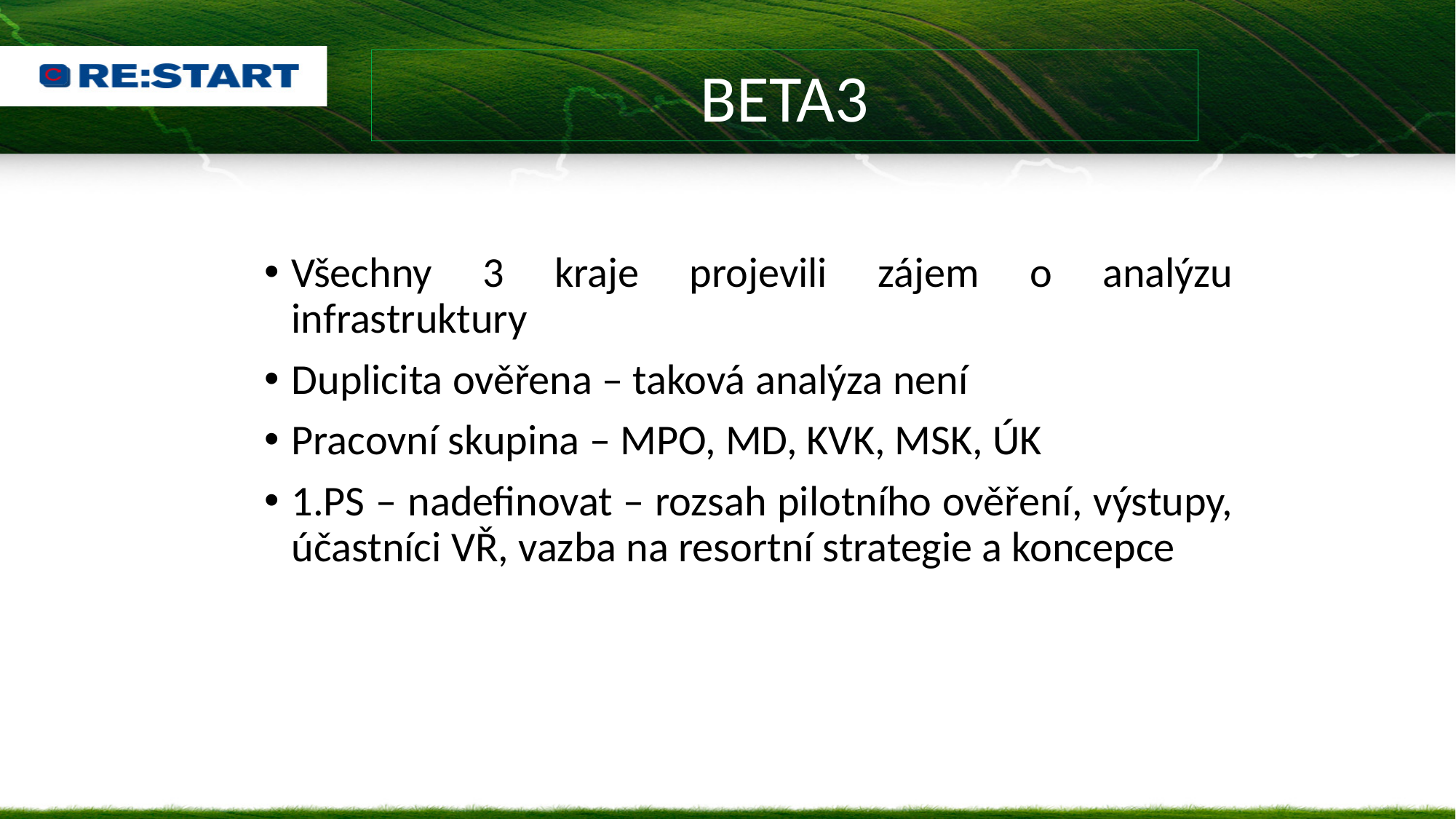

BETA3
Všechny 3 kraje projevili zájem o analýzu infrastruktury
Duplicita ověřena – taková analýza není
Pracovní skupina – MPO, MD, KVK, MSK, ÚK
1.PS – nadefinovat – rozsah pilotního ověření, výstupy, účastníci VŘ, vazba na resortní strategie a koncepce